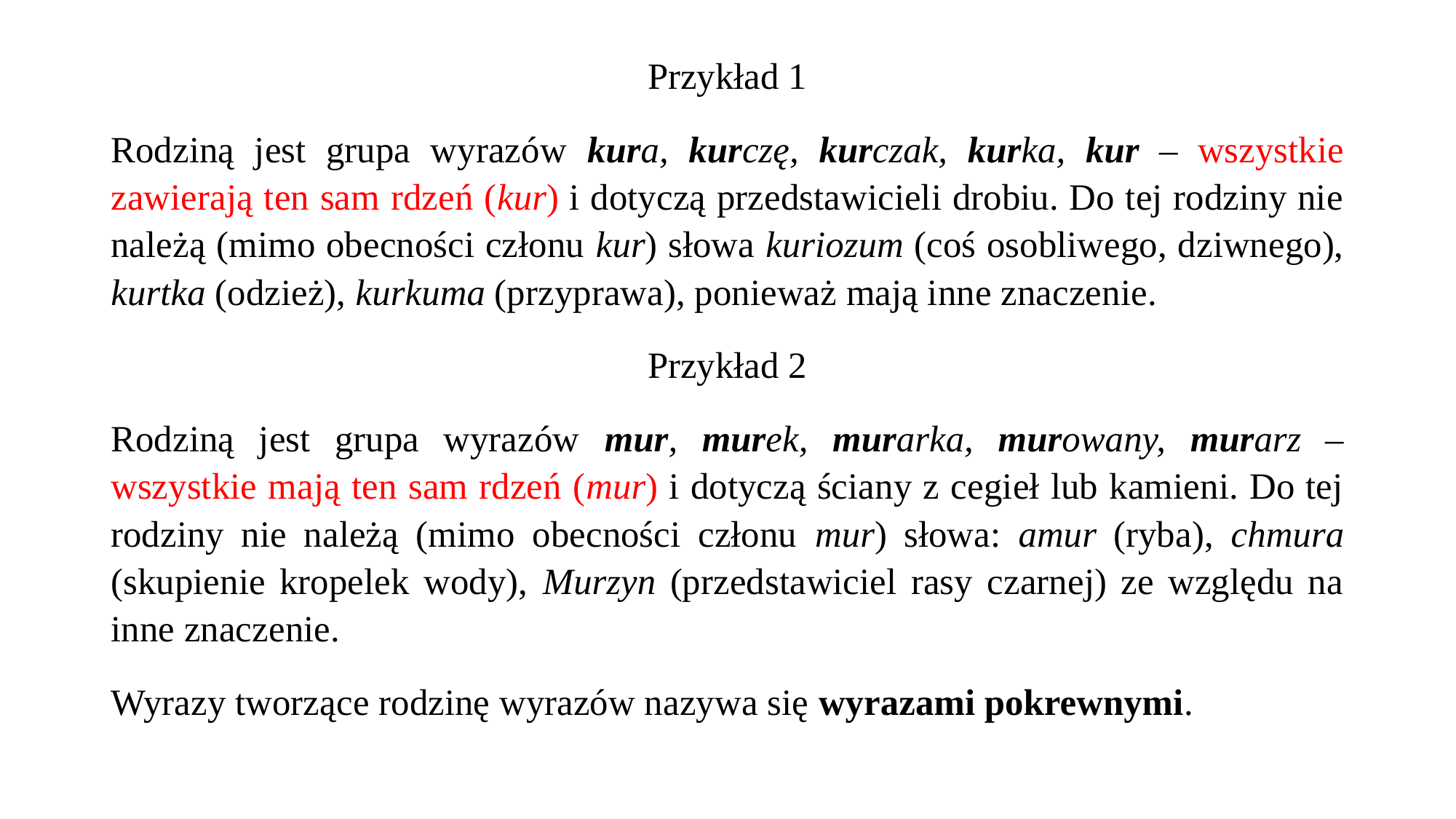

#
Przykład 1
Rodziną jest grupa wyrazów kura, kurczę, kurczak, kurka, kur – wszystkie zawierają ten sam rdzeń (kur) i dotyczą przedstawicieli drobiu. Do tej rodziny nie należą (mimo obecności członu kur) słowa kuriozum (coś osobliwego, dziwnego), kurtka (odzież), kurkuma (przyprawa), ponieważ mają inne znaczenie.
Przykład 2
Rodziną jest grupa wyrazów mur, murek, murarka, murowany, murarz – wszystkie mają ten sam rdzeń (mur) i dotyczą ściany z cegieł lub kamieni. Do tej rodziny nie należą (mimo obecności członu mur) słowa: amur (ryba), chmura (skupienie kropelek wody), Murzyn (przedstawiciel rasy czarnej) ze względu na inne znaczenie.
Wyrazy tworzące rodzinę wyrazów nazywa się wyrazami pokrewnymi.